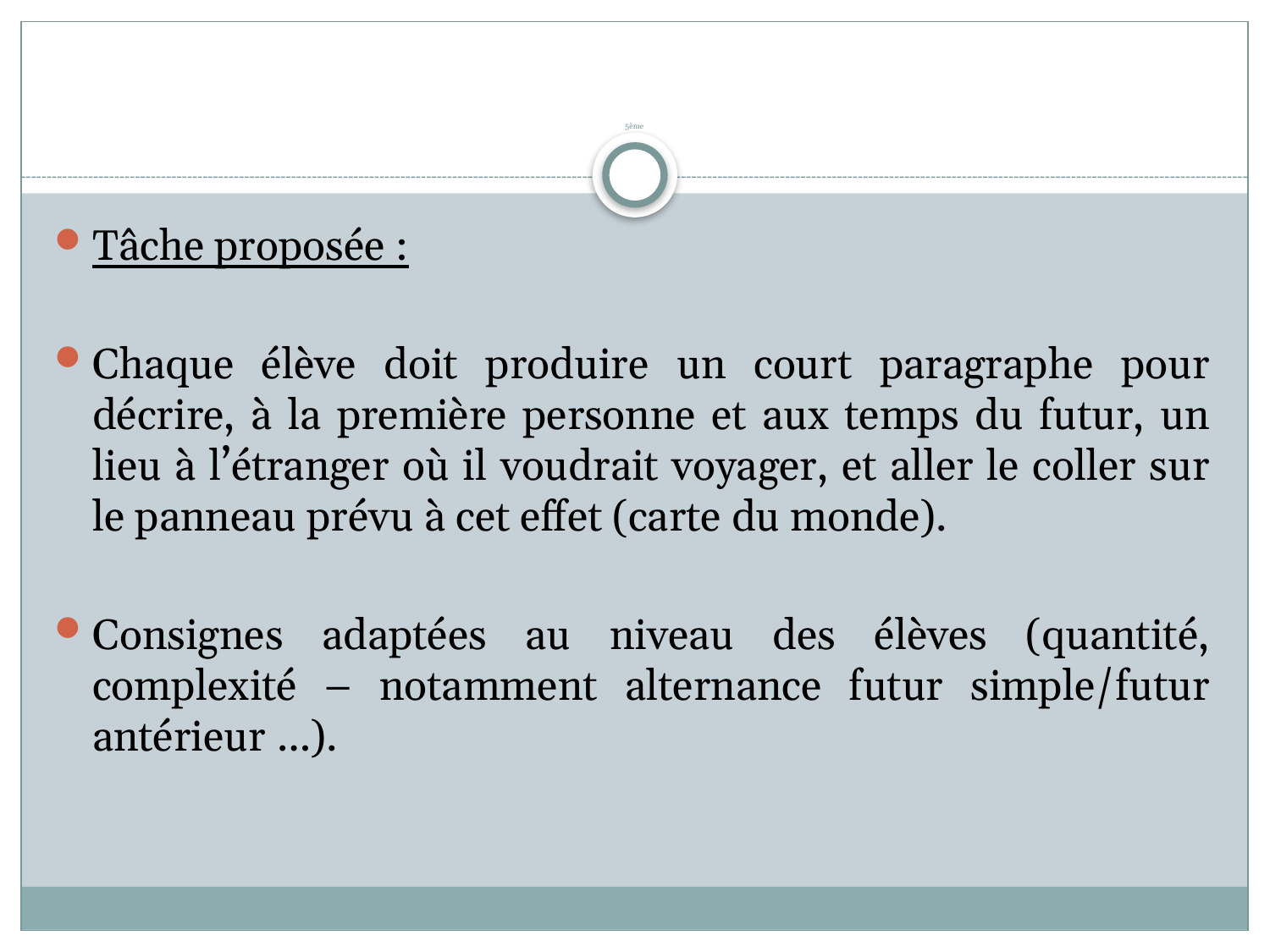

# 5ème
Tâche proposée :

Chaque élève doit produire un court paragraphe pour décrire, à la première personne et aux temps du futur, un lieu à l’étranger où il voudrait voyager, et aller le coller sur le panneau prévu à cet effet (carte du monde).

Consignes adaptées au niveau des élèves (quantité, complexité – notamment alternance futur simple/futur antérieur …).